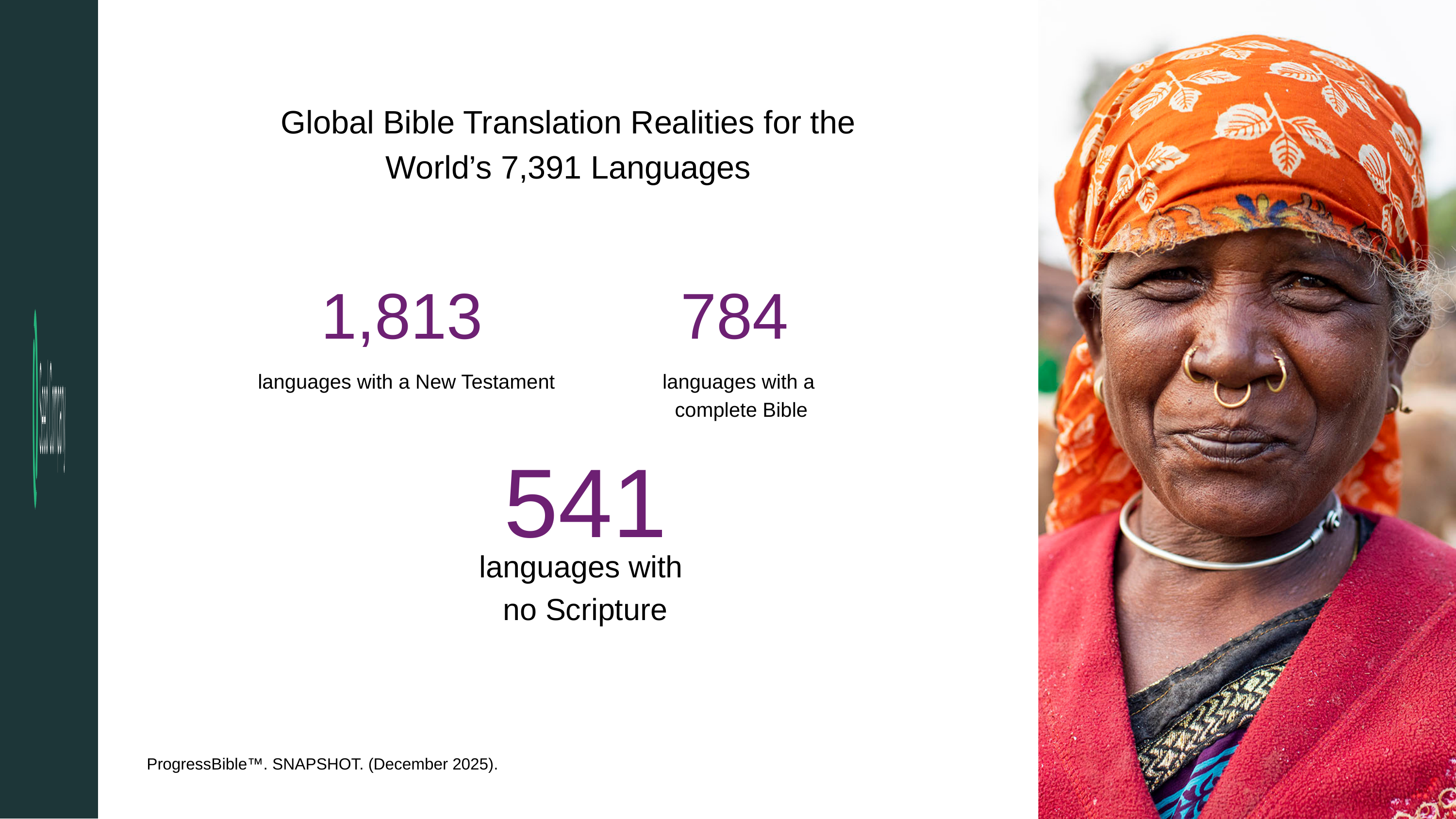

Global Bible Translation Realities for the World’s 7,391 Languages
1,813
784
languages with a New Testament
languages with a
complete Bible

541
languages with
no Scripture
ProgressBible™. SNAPSHOT. (December 2025).